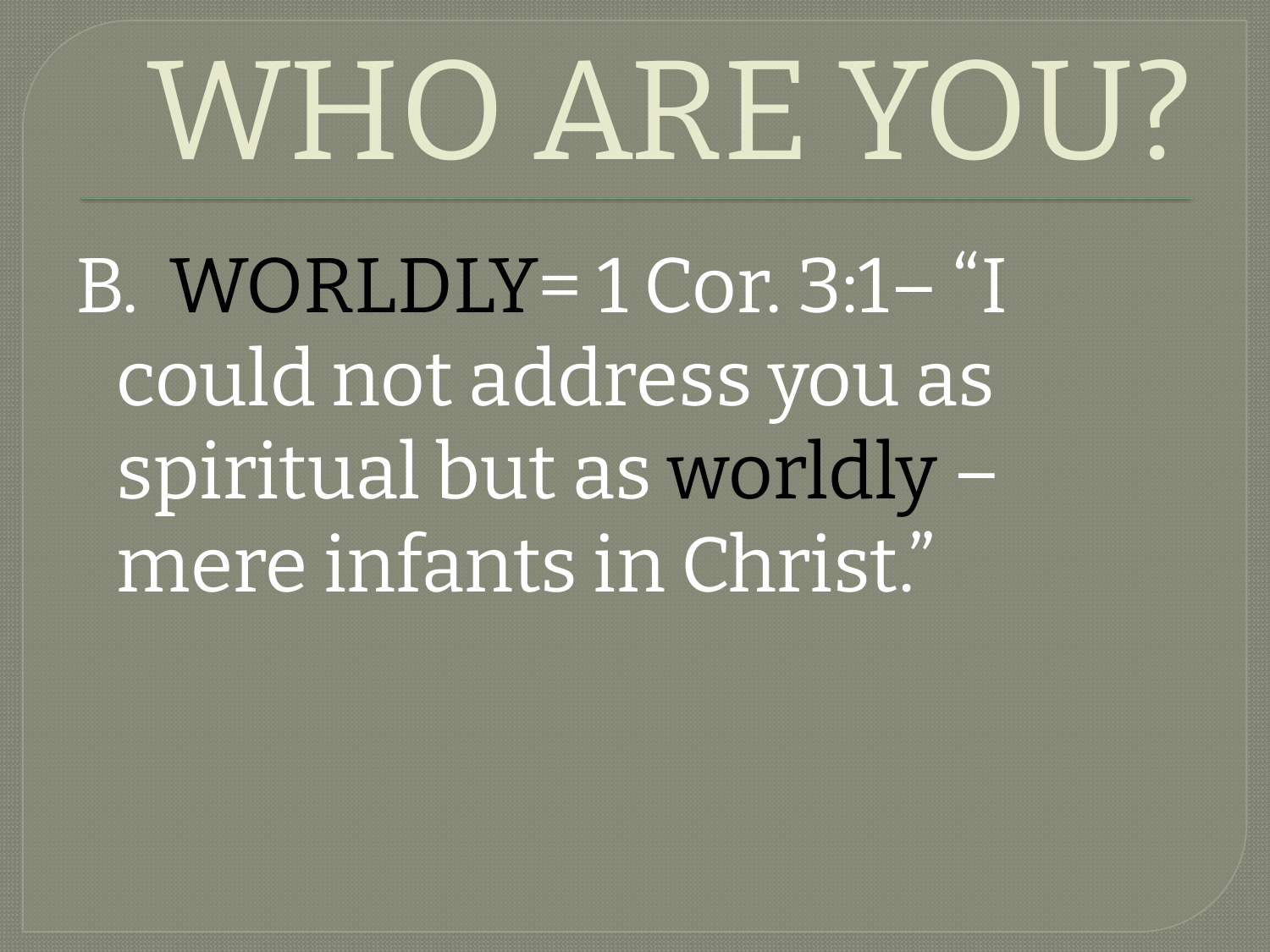

# WHO ARE YOU?
B.  WORLDLY= 1 Cor. 3:1– “I could not address you as spiritual but as worldly – mere infants in Christ.”